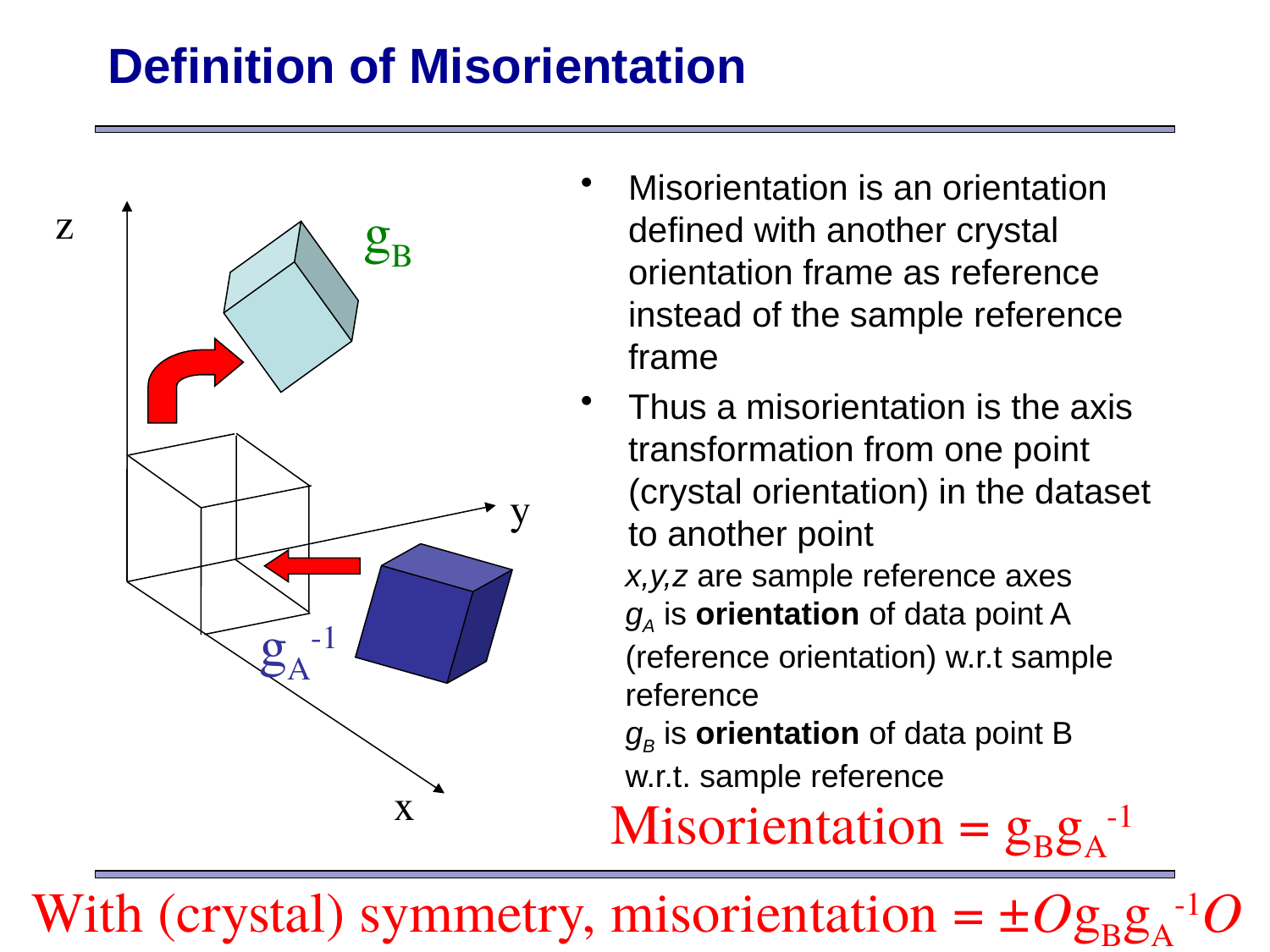

Definition of Misorientation
Misorientation is an orientation defined with another crystal orientation frame as reference instead of the sample reference frame
Thus a misorientation is the axis transformation from one point (crystal orientation) in the dataset to another point
z
gB

y

x,y,z are sample reference axes
gA is orientation of data point A (reference orientation) w.r.t sample reference
gB is orientation of data point B w.r.t. sample reference

gA-1

x
Misorientation = gBgA-1
With (crystal) symmetry, misorientation = ±OgBgA-1O